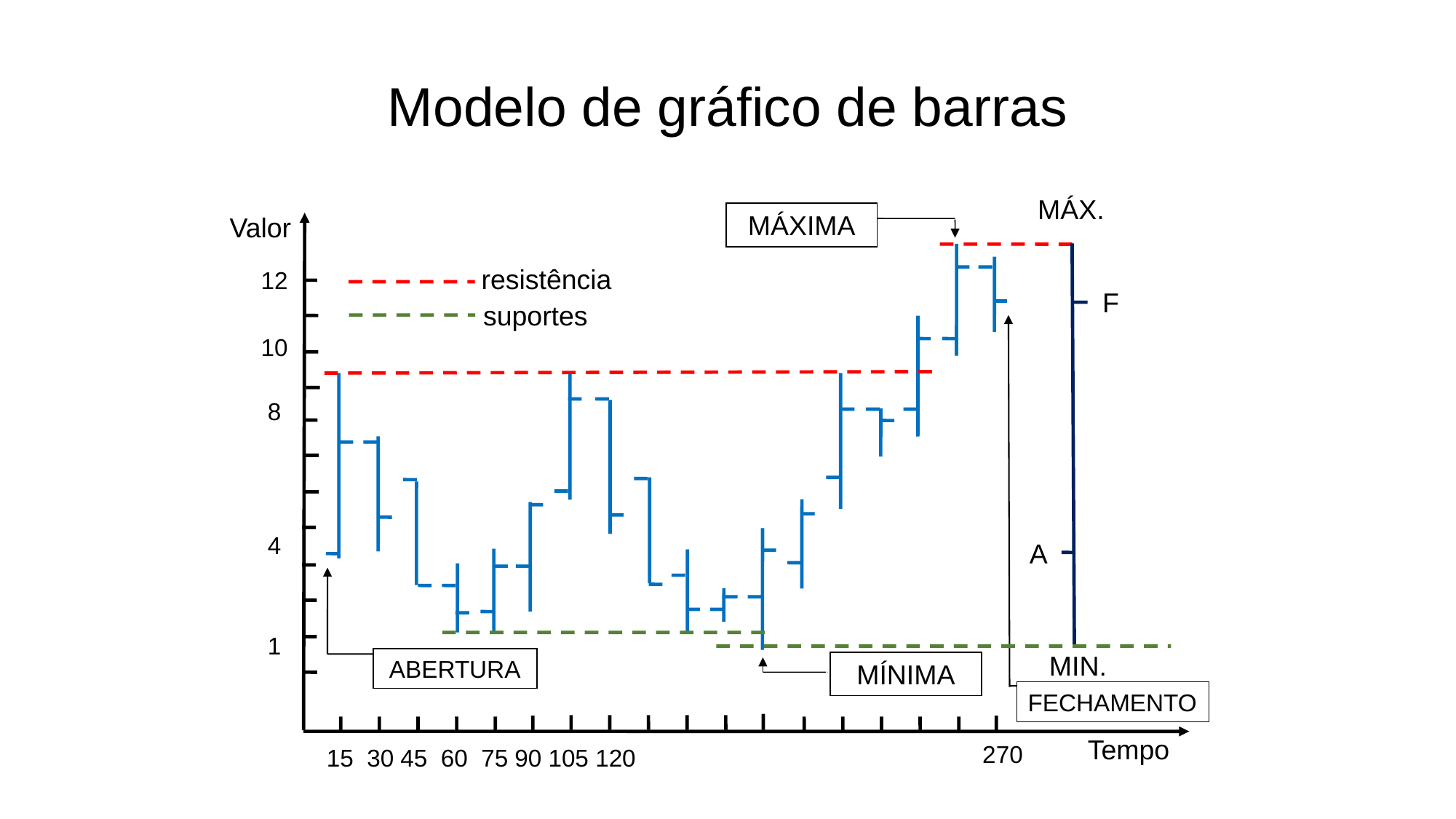

Modelo de gráfico de barras
MÁX.
MÁXIMA
Valor

12

10

8

4

1

resistência
F

suportes

A

MIN.

ABERTURA
MÍNIMA

FECHAMENTO

270
15  30 45  60  75 90 105 120

Tempo